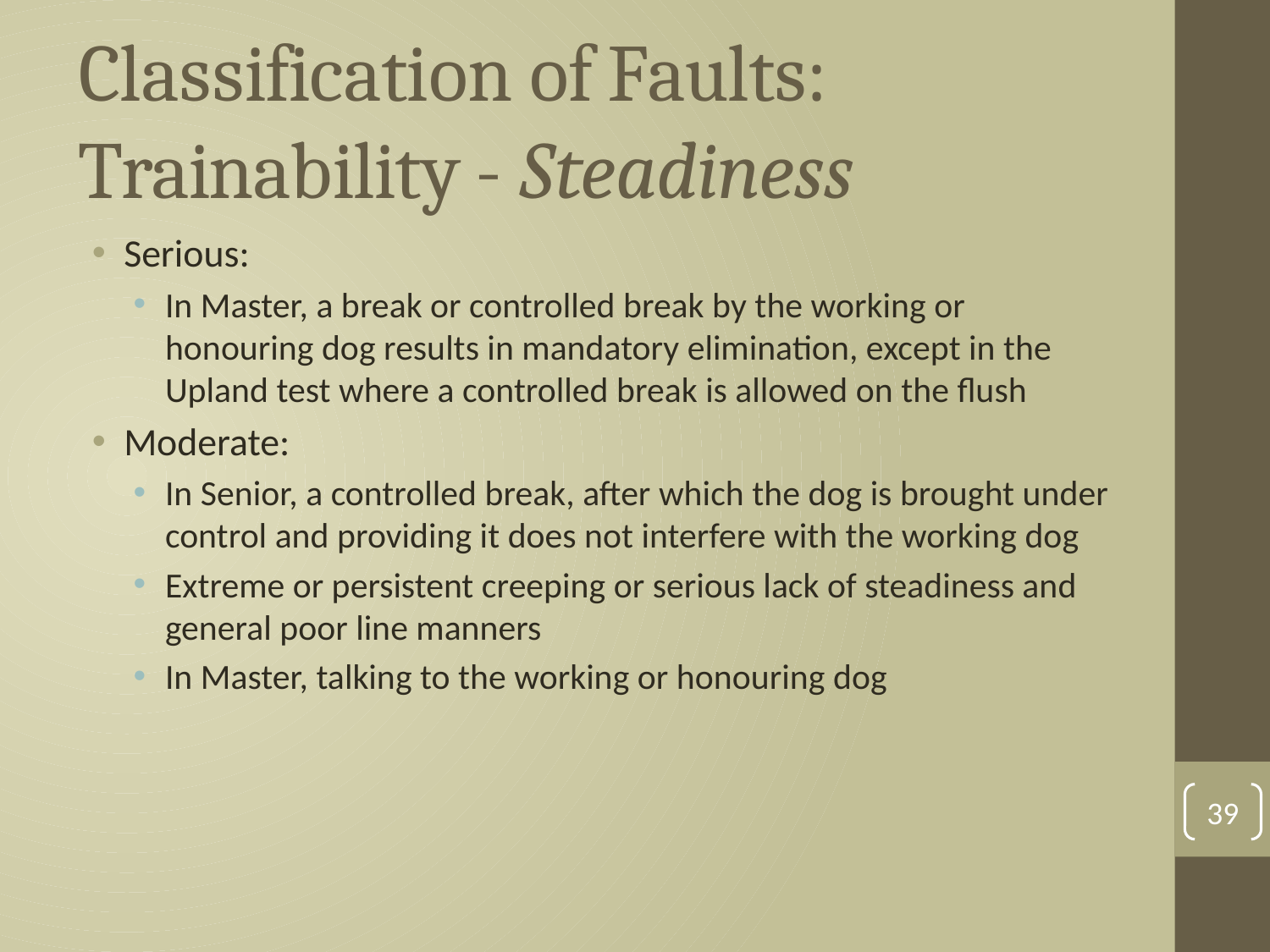

# Classification of Faults: Trainability - Steadiness
Serious:
In Master, a break or controlled break by the working or honouring dog results in mandatory elimination, except in the Upland test where a controlled break is allowed on the flush
Moderate:
In Senior, a controlled break, after which the dog is brought under control and providing it does not interfere with the working dog
Extreme or persistent creeping or serious lack of steadiness and general poor line manners
In Master, talking to the working or honouring dog

39